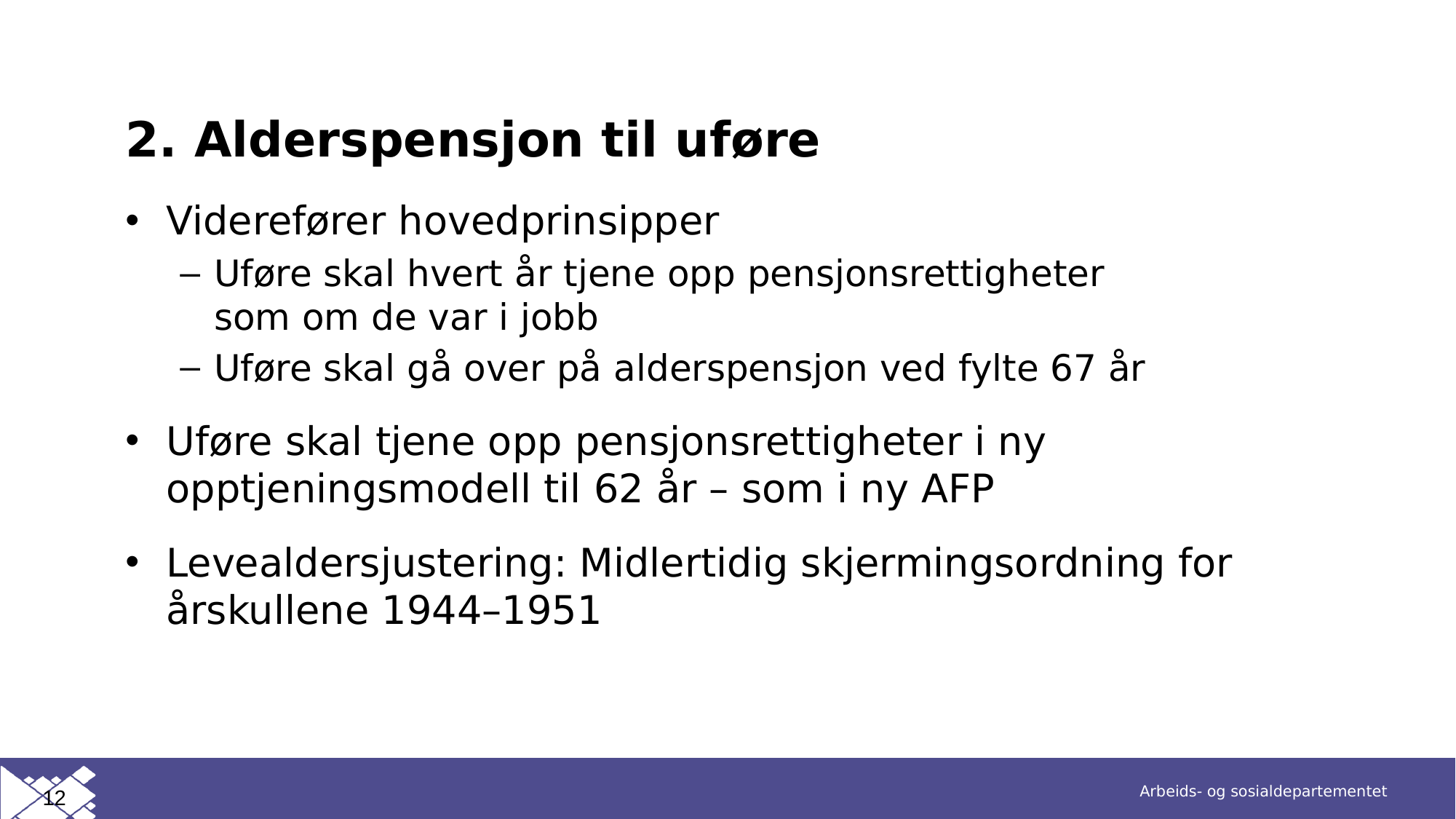

# 2. Alderspensjon til uføre
Viderefører hovedprinsipper
Uføre skal hvert år tjene opp pensjonsrettigheter
som om de var i jobb
Uføre skal gå over på alderspensjon ved fylte 67 år
Uføre skal tjene opp pensjonsrettigheter i ny opptjeningsmodell til 62 år – som i ny AFP
Levealdersjustering: Midlertidig skjermingsordning for årskullene 1944–1951